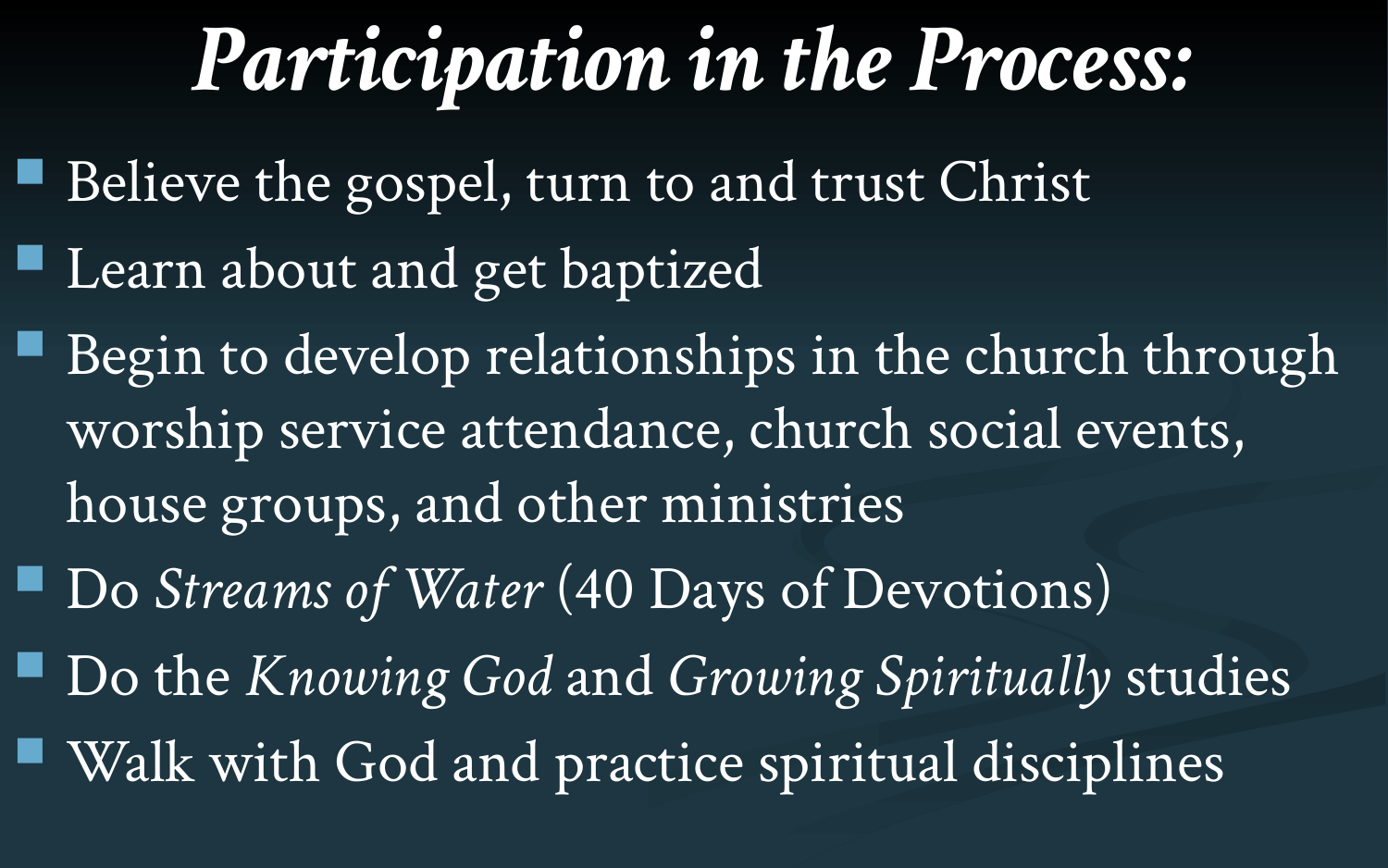

# Participation in the Process:
Believe the gospel, turn to and trust Christ
Learn about and get baptized
Begin to develop relationships in the church through worship service attendance, church social events, house groups, and other ministries
Do Streams of Water (40 Days of Devotions)
Do the Knowing God and Growing Spiritually studies
Walk with God and practice spiritual disciplines